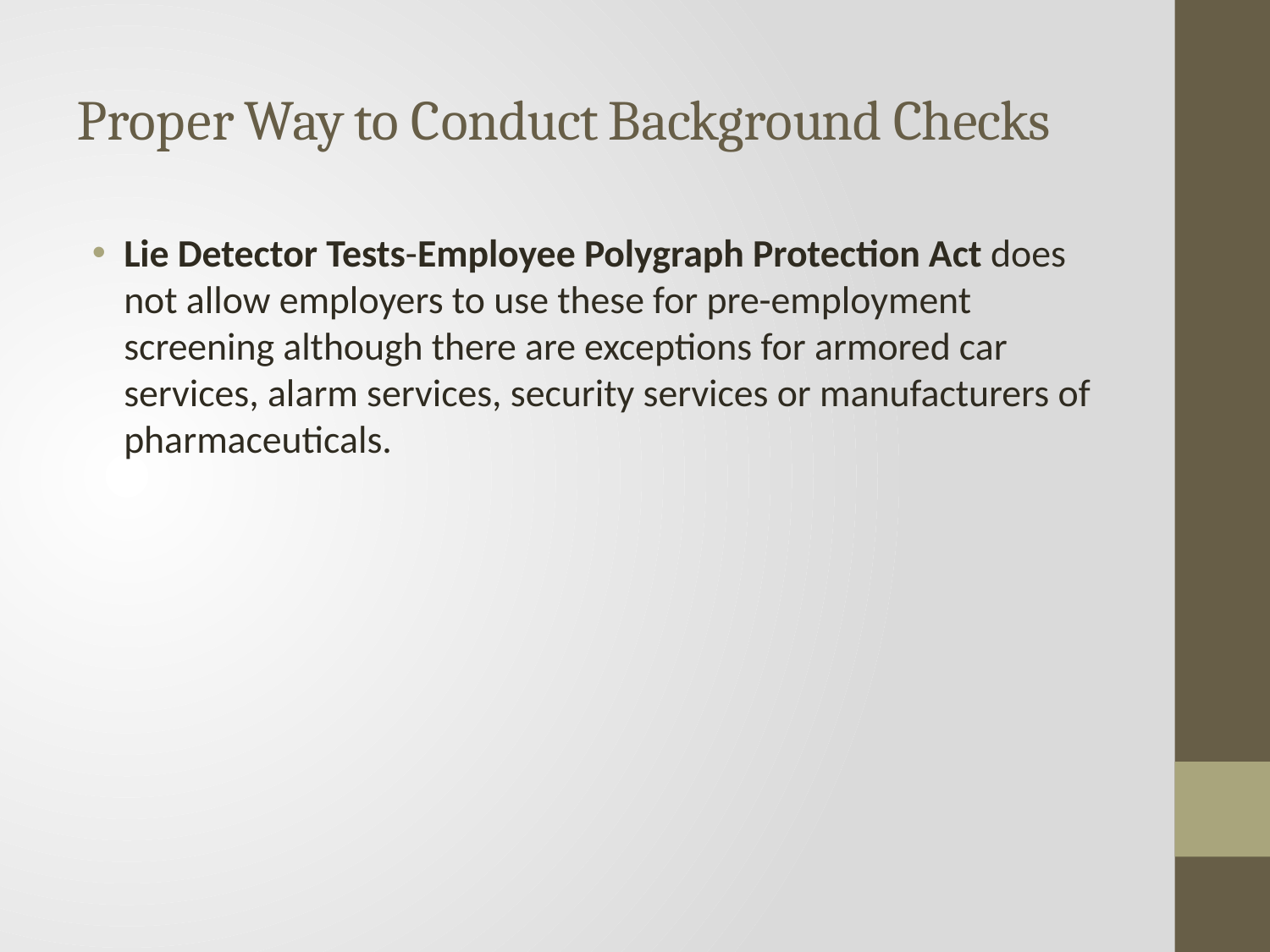

# Proper Way to Conduct Background Checks
Lie Detector Tests-Employee Polygraph Protection Act does not allow employers to use these for pre-employment screening although there are exceptions for armored car services, alarm services, security services or manufacturers of pharmaceuticals.